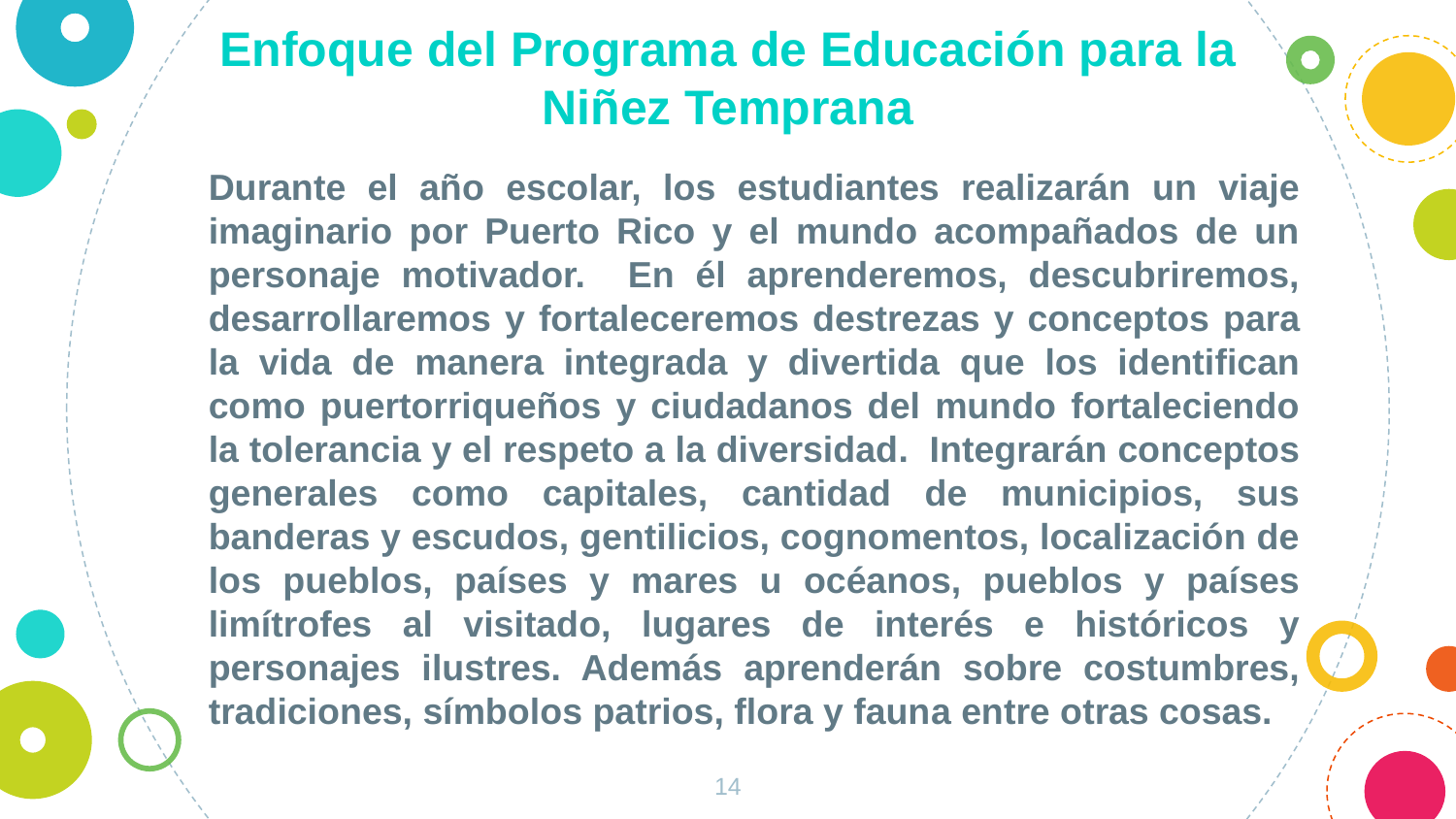

Enfoque del Programa de Educación para la Niñez Temprana
Durante el año escolar, los estudiantes realizarán un viaje imaginario por Puerto Rico y el mundo acompañados de un personaje motivador.  En él aprenderemos, descubriremos, desarrollaremos y fortaleceremos destrezas y conceptos para la vida de manera integrada y divertida que los identifican como puertorriqueños y ciudadanos del mundo fortaleciendo la tolerancia y el respeto a la diversidad.  Integrarán conceptos generales como capitales, cantidad de municipios, sus banderas y escudos, gentilicios, cognomentos, localización de los pueblos, países y mares u océanos, pueblos y países limítrofes al visitado, lugares de interés e históricos y personajes ilustres. Además aprenderán sobre costumbres, tradiciones, símbolos patrios, flora y fauna entre otras cosas.
14